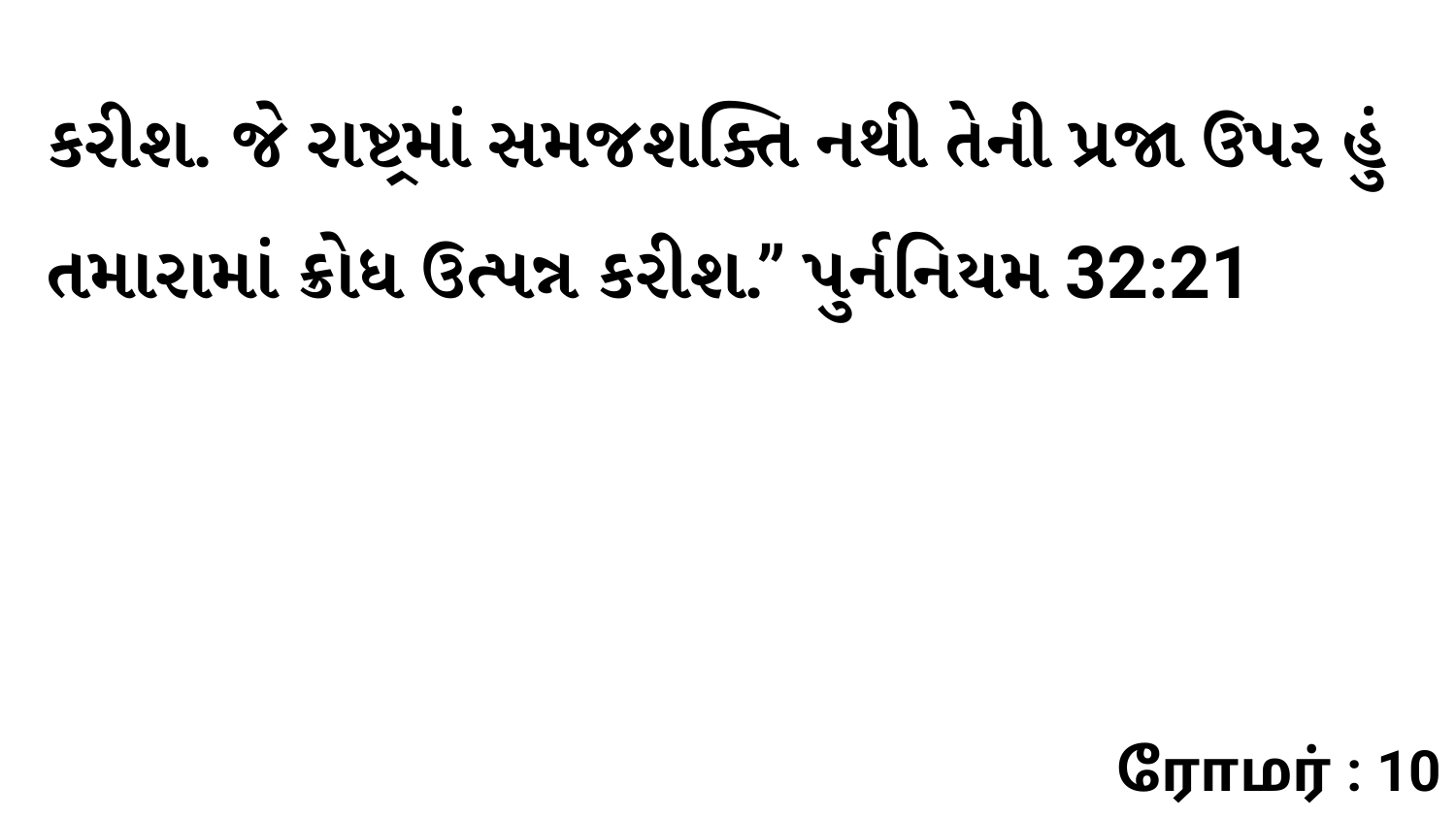

કરીશ. જે રાષ્ટ્રમાં સમજશક્તિ નથી તેની પ્રજા ઉપર હું તમારામાં ક્રોધ ઉત્પન્ન કરીશ.” પુર્નનિયમ 32:21
ரோமர் : 10